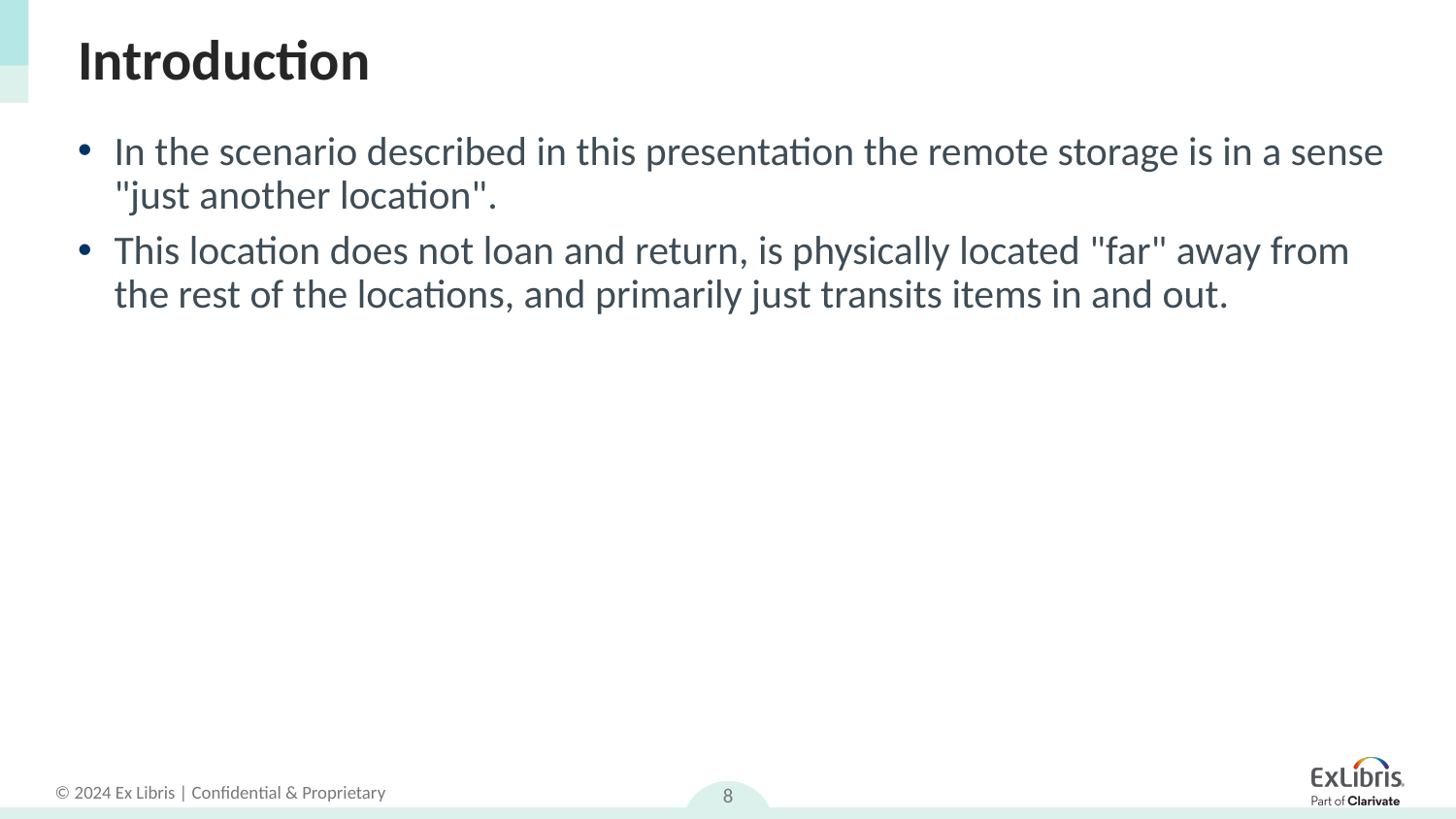

# Introduction
In the scenario described in this presentation the remote storage is in a sense "just another location".
This location does not loan and return, is physically located "far" away from the rest of the locations, and primarily just transits items in and out.
8